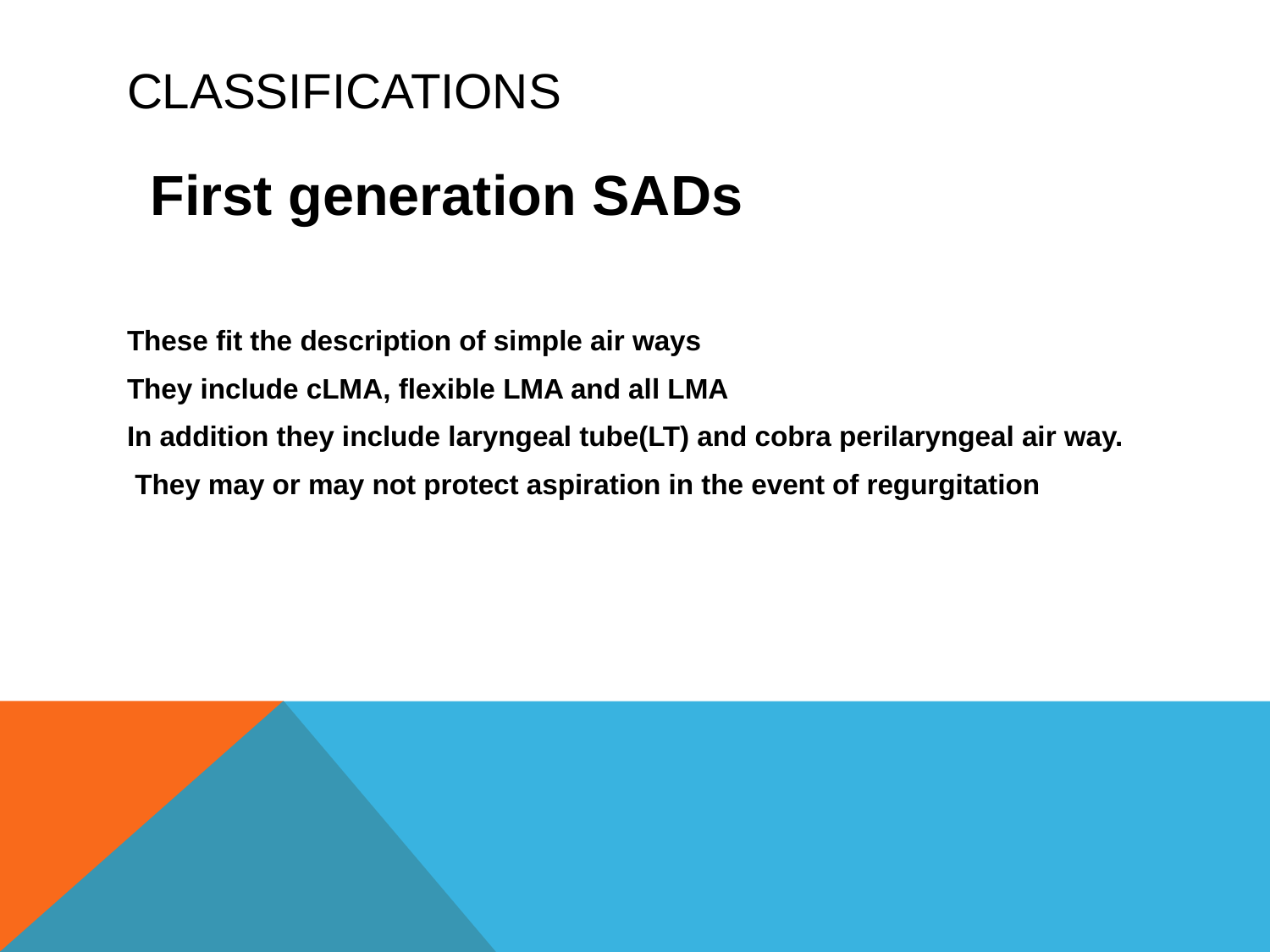

# CLASSIFICATIONS
   First generation SADs

These fit the description of simple air ways
They include cLMA, flexible LMA and all LMA
In addition they include laryngeal tube(LT) and cobra perilaryngeal air way.
 They may or may not protect aspiration in the event of regurgitation